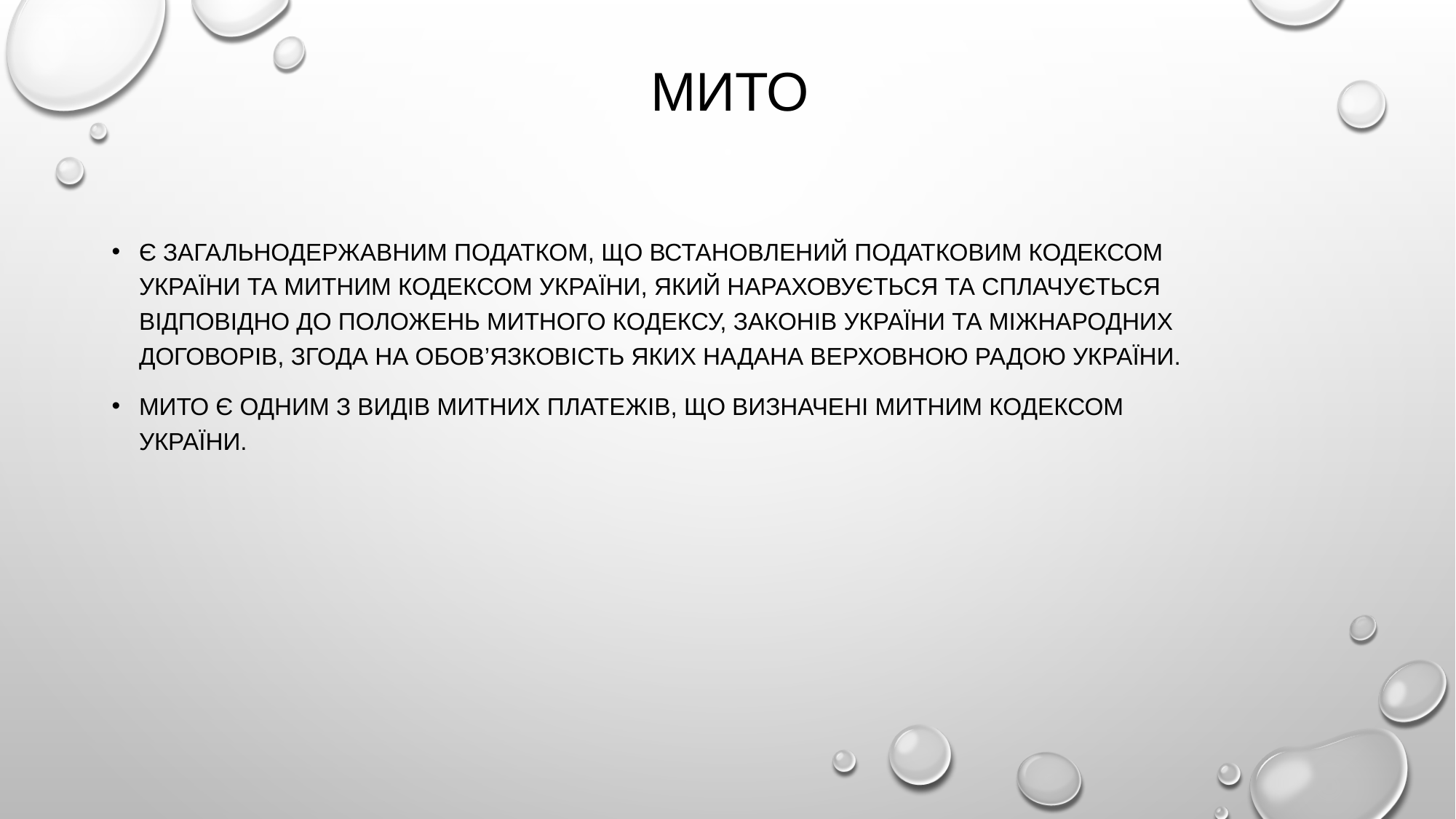

# МИТО
є загальнодержавним податком, що встановлений Податковим кодексом України та Митним Кодексом України, який нараховується та сплачується відповідно до положень Митного кодексу, законів України та міжнародних договорів, згода на обов’язковість яких надана Верховною Радою України.
Мито є одним з видів митних платежів, що визначені Митним кодексом України.